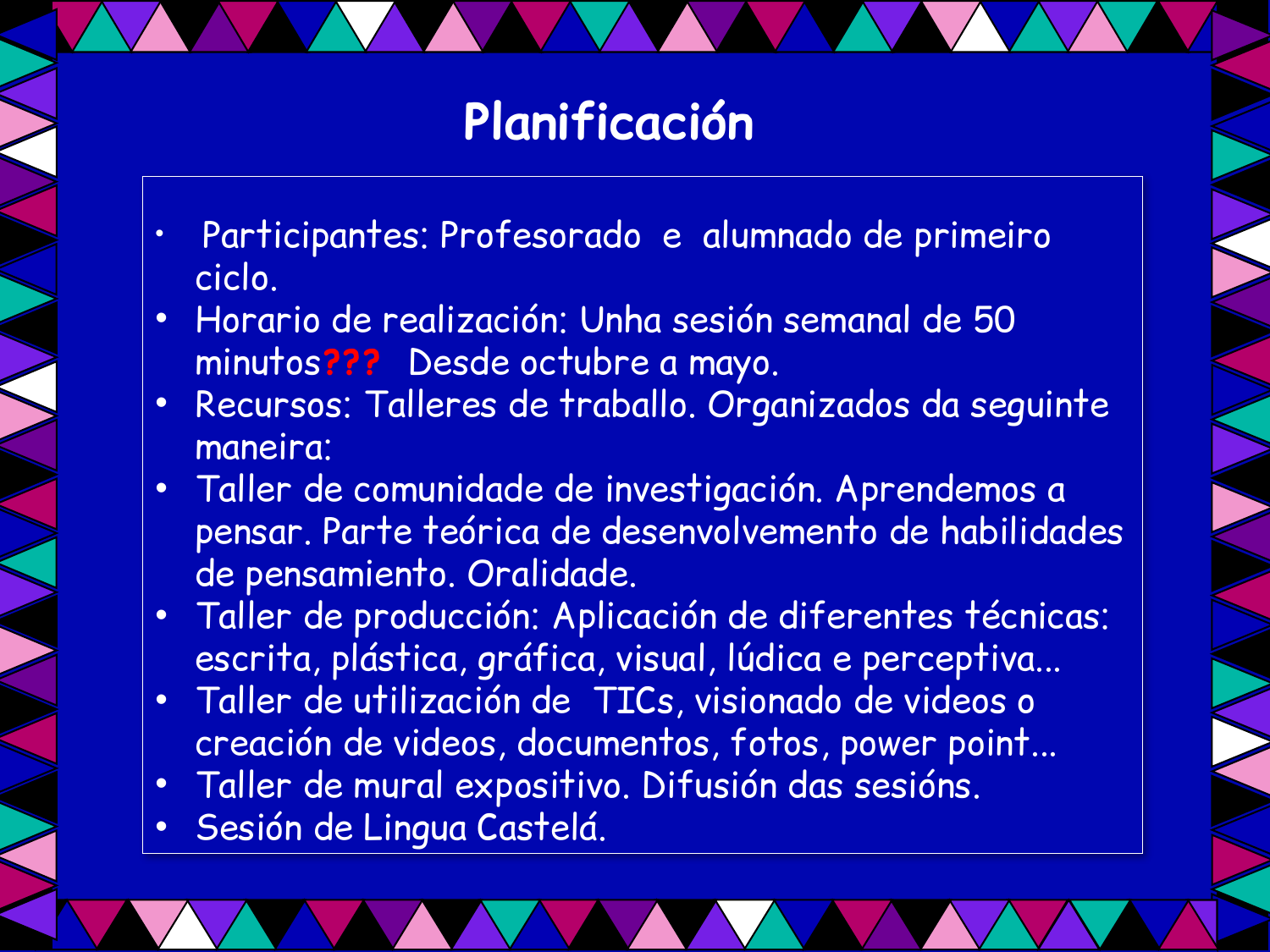

Planificación

 Participantes: Profesorado  e  alumnado de primeiro ciclo.
Horario de realización: Unha sesión semanal de 50 minutos???  Desde octubre a mayo.
Recursos: Talleres de traballo. Organizados da seguinte maneira:
Taller de comunidade de investigación. Aprendemos a pensar. Parte teórica de desenvolvemento de habilidades de pensamiento. Oralidade.
Taller de producción: Aplicación de diferentes técnicas: escrita, plástica, gráfica, visual, lúdica e perceptiva...
Taller de utilización de  TICs, visionado de videos o creación de videos, documentos, fotos, power point...
Taller de mural expositivo. Difusión das sesións.
Sesión de Lingua Castelá.
#